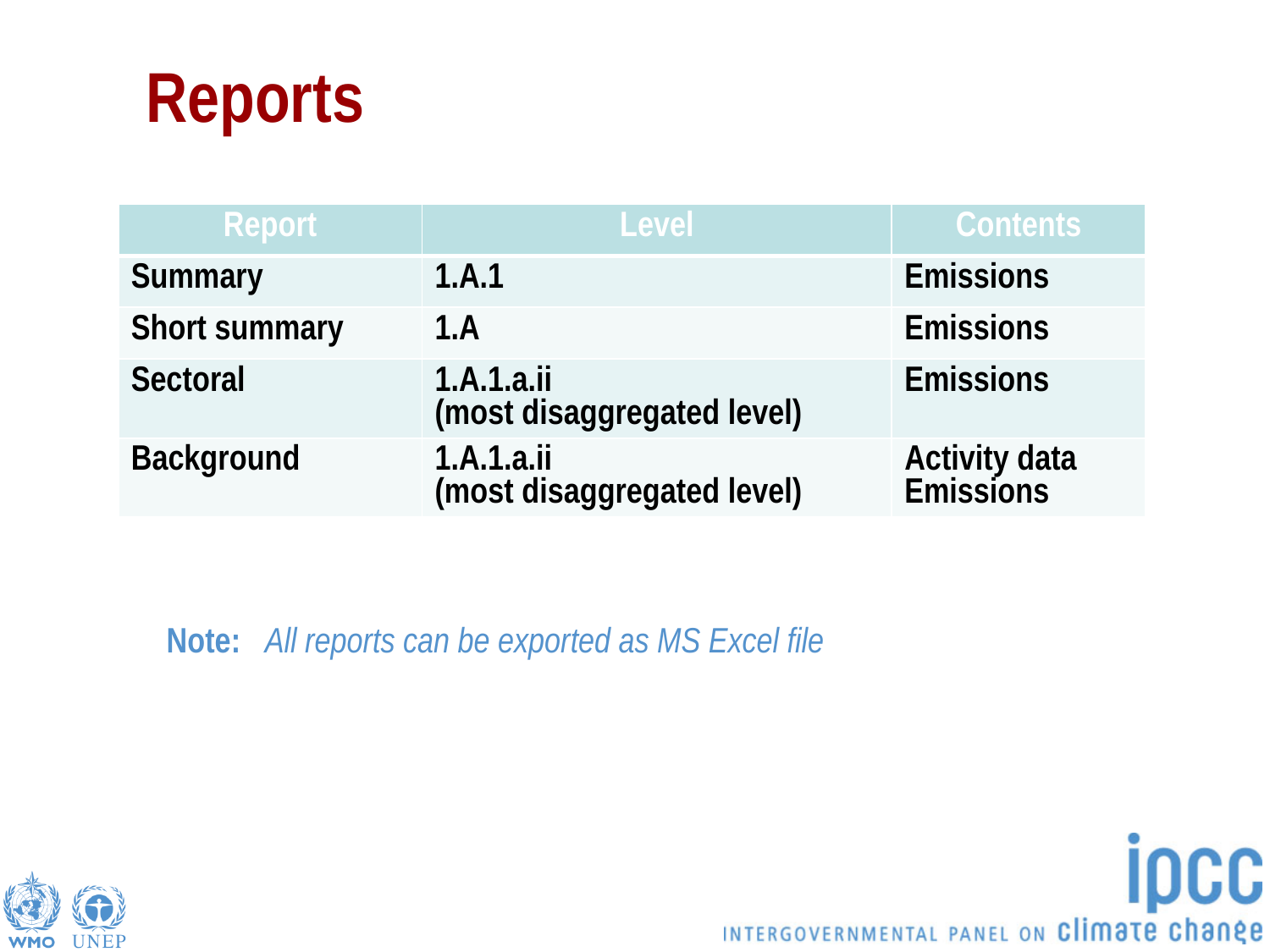

# Reports
| Report | Level | Contents |
| --- | --- | --- |
| Summary | 1.A.1 | Emissions |
| Short summary | 1.A | Emissions |
| Sectoral | 1.A.1.a.ii (most disaggregated level) | Emissions |
| Background | 1.A.1.a.ii (most disaggregated level) | Activity data Emissions |
Note:   All reports can be exported as MS Excel file